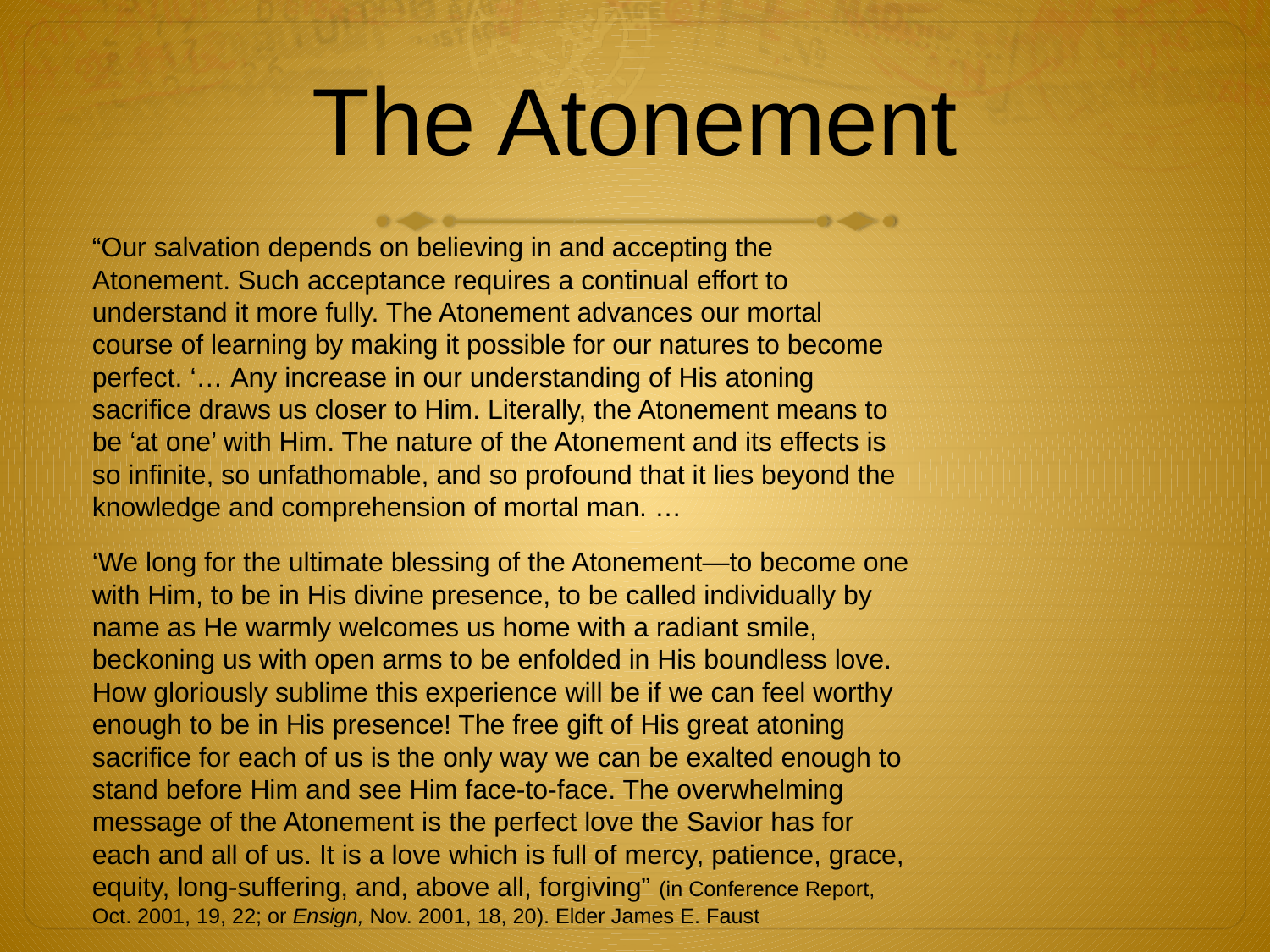

# The Atonement
“Our salvation depends on believing in and accepting the Atonement. Such acceptance requires a continual effort to understand it more fully. The Atonement advances our mortal course of learning by making it possible for our natures to become perfect. ‘… Any increase in our understanding of His atoning sacrifice draws us closer to Him. Literally, the Atonement means to be ‘at one’ with Him. The nature of the Atonement and its effects is so infinite, so unfathomable, and so profound that it lies beyond the knowledge and comprehension of mortal man. …
‘We long for the ultimate blessing of the Atonement—to become one with Him, to be in His divine presence, to be called individually by name as He warmly welcomes us home with a radiant smile, beckoning us with open arms to be enfolded in His boundless love. How gloriously sublime this experience will be if we can feel worthy enough to be in His presence! The free gift of His great atoning sacrifice for each of us is the only way we can be exalted enough to stand before Him and see Him face-to-face. The overwhelming message of the Atonement is the perfect love the Savior has for each and all of us. It is a love which is full of mercy, patience, grace, equity, long-suffering, and, above all, forgiving” (in Conference Report, Oct. 2001, 19, 22; or Ensign, Nov. 2001, 18, 20). Elder James E. Faust